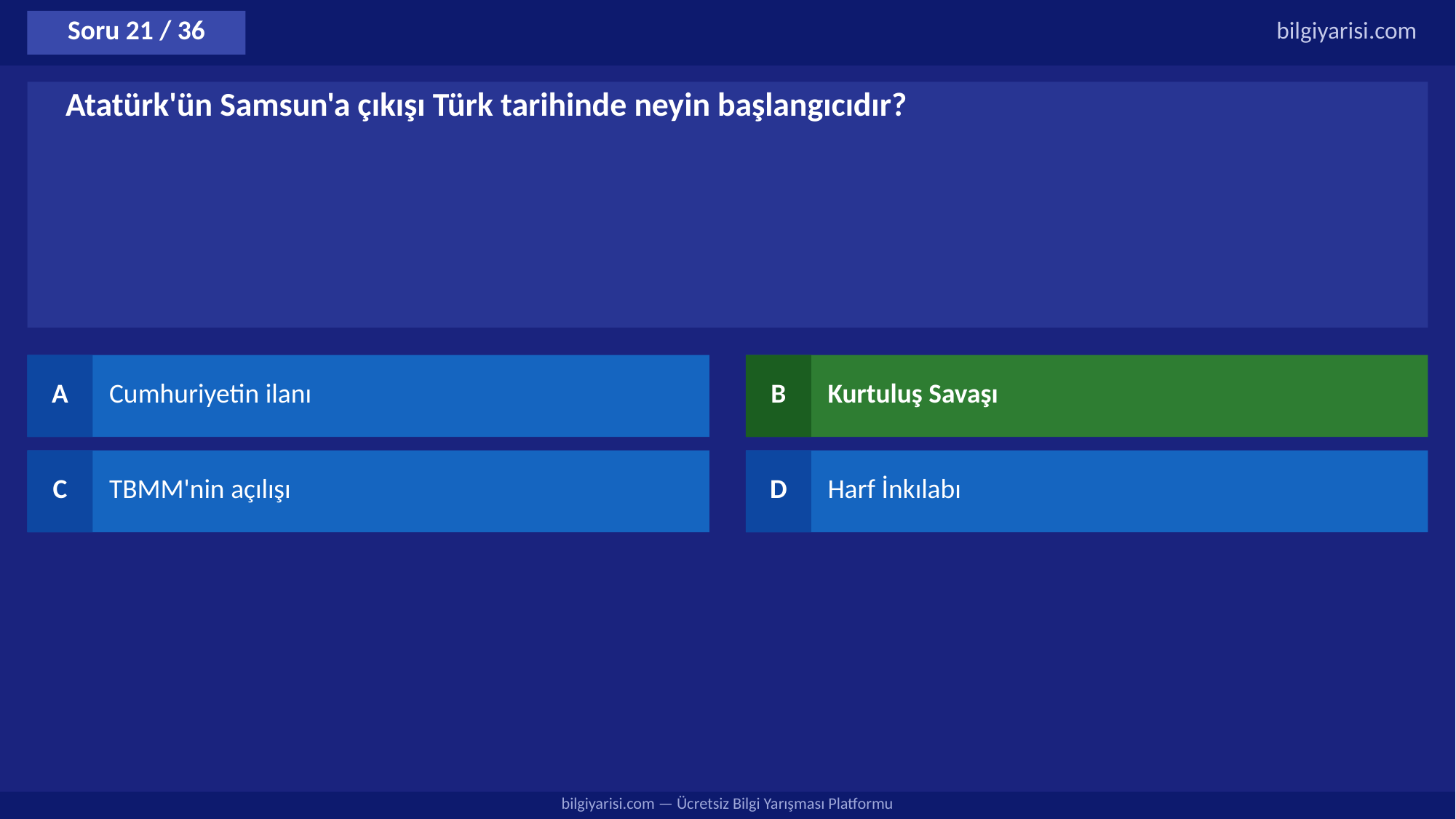

Soru 21 / 36
bilgiyarisi.com

Atatürk'ün Samsun'a çıkışı Türk tarihinde neyin başlangıcıdır?

A
Cumhuriyetin ilanı

B
Kurtuluş Savaşı

C
TBMM'nin açılışı

D
Harf İnkılabı
bilgiyarisi.com — Ücretsiz Bilgi Yarışması Platformu